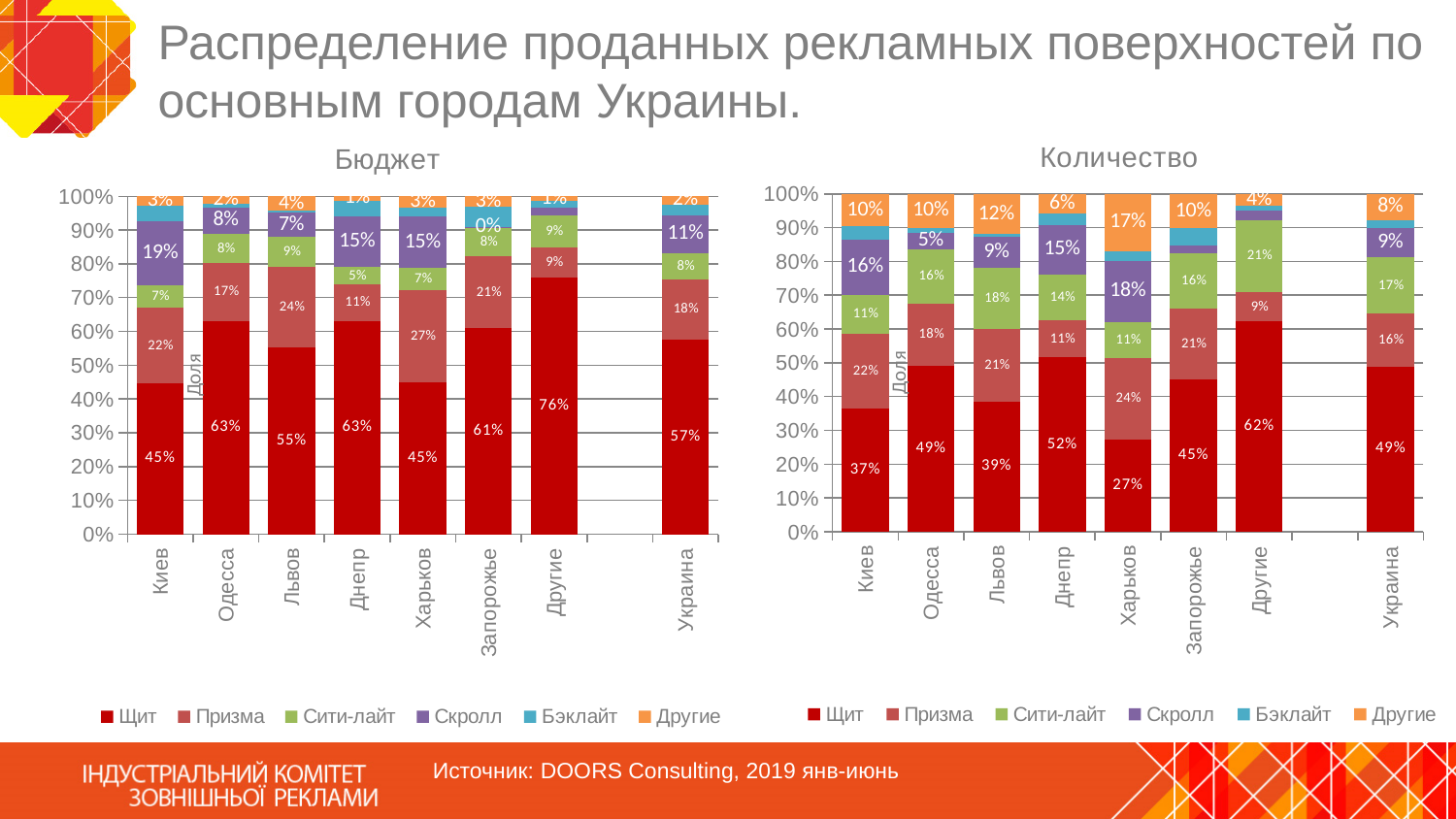

# Распределение проданных рекламных поверхностей по основным городам Украины.

### Chart

| Category | Щит | Призма | Сити-лайт | Скролл | Бэклайт | Другие |
|---|---|---|---|---|---|---|
| Киев | 0.3651093828680132 | 0.22213394505678957 | 0.11375818273373245 | 0.16407989705141834 | 0.03900856039836625 | 0.0959100318916802 |
| Одесса | 0.49251452904469856 | 0.18152601837221136 | 0.1624842657810868 | 0.048689038270976724 | 0.014408527277109725 | 0.10037762125391682 |
| Львов | 0.3863379987466054 | 0.21299352412784625 | 0.18153331940672654 | 0.09204094422393984 | 0.007896386045540004 | 0.11919782744934197 |
| Днепр | 0.5164962918420525 | 0.10871918220084185 | 0.13646021246742834 | 0.14612146722790137 | 0.034275405892964524 | 0.05792744036881139 |
| Харьков | 0.2723725452568285 | 0.24131644597965843 | 0.10778481417514232 | 0.18016375615684768 | 0.027505916970511097 | 0.17085652146101196 |
| Запорожье | 0.45090353441403136 | 0.21013818761626363 | 0.16343343077331915 | 0.024049960138187616 | 0.04942864735583311 | 0.10204623970236514 |
| Другие | 0.6227588899845794 | 0.08744051834252169 | 0.21220805178130606 | 0.028988001085395475 | 0.013514497309675242 | 0.035090041496522104 |
|    | None | None | None | None | None | None |
| Украина | 0.4894088187903989 | 0.1564588645009772 | 0.16588784420333566 | 0.08767851924535991 | 0.02336199292759498 | 0.07720396033233333 |

### Chart

| Category | Щит | Призма | Сити-лайт | Скролл | Бэклайт | Другие |
|---|---|---|---|---|---|---|
| Киев | 0.44619853393375986 | 0.2238912375217928 | 0.06805257481331195 | 0.18794126748085727 | 0.04562943932596035 | 0.028286946924317765 |
| Одесса | 0.6304925989317928 | 0.1724734394331134 | 0.08462837956745903 | 0.08008411726100438 | 0.011338140024245996 | 0.020983324782384384 |
| Львов | 0.5524174624931145 | 0.238661933651866 | 0.08960384518141709 | 0.07065121381456867 | 0.006727557424286652 | 0.04193798743474709 |
| Днепр | 0.6312291716312577 | 0.10834570662169511 | 0.050520441894426824 | 0.14982219126354188 | 0.04787766025699778 | 0.012204828332080728 |
| Харьков | 0.4503052962623629 | 0.27111937988068974 | 0.06776596946598586 | 0.1508925491339391 | 0.025493714220752188 | 0.03442309103627022 |
| Запорожье | 0.6094714763197077 | 0.21343539344459672 | 0.08371215770125807 | 0.0034081171321812412 | 0.05930069926720542 | 0.030672156135050886 |
| Другие | 0.7584049856099145 | 0.09117396571944583 | 0.09489886632119818 | 0.020529845224837362 | 0.022440948877356072 | 0.012551388247247998 |
|    | None | None | None | None | None | None |
| Украина | 0.5748893282752721 | 0.17966455580262866 | 0.0781805428605362 | 0.11128096963176548 | 0.031978838422757234 | 0.024005765007040367 |
Источник: DOORS Consulting, 2019 янв-июнь